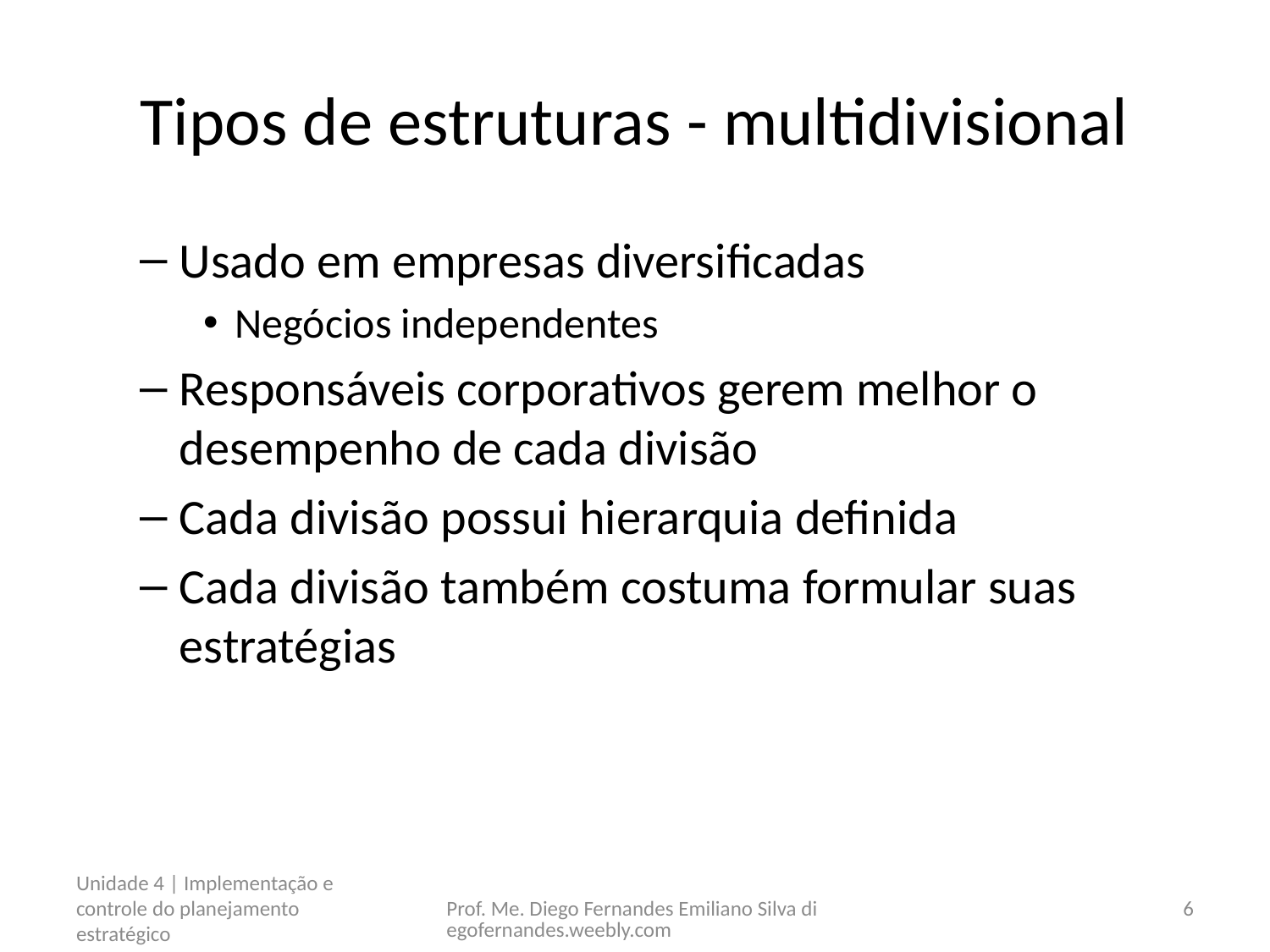

# Tipos de estruturas - multidivisional
Usado em empresas diversificadas
Negócios independentes
Responsáveis corporativos gerem melhor o desempenho de cada divisão
Cada divisão possui hierarquia definida
Cada divisão também costuma formular suas estratégias
Unidade 4 | Implementação e controle do planejamento estratégico
Prof. Me. Diego Fernandes Emiliano Silva diegofernandes.weebly.com
6